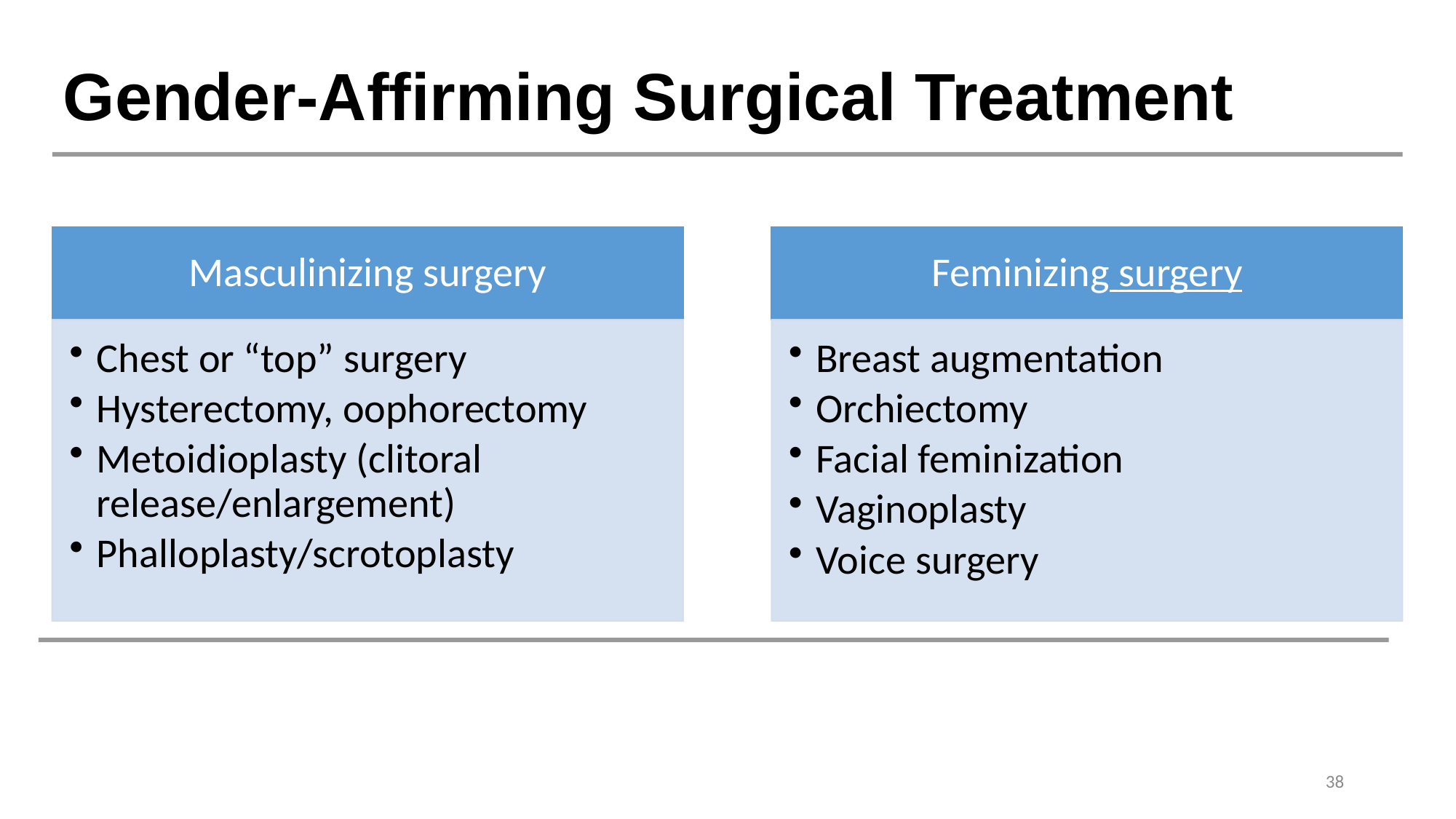

# Gender-Affirming Surgical Treatment
Masculinizing surgery
Chest or “top” surgery
Hysterectomy, oophorectomy
Metoidioplasty (clitoral release/enlargement)
Phalloplasty/scrotoplasty
Feminizing surgery
Breast augmentation
Orchiectomy
Facial feminization
Vaginoplasty
Voice surgery
38